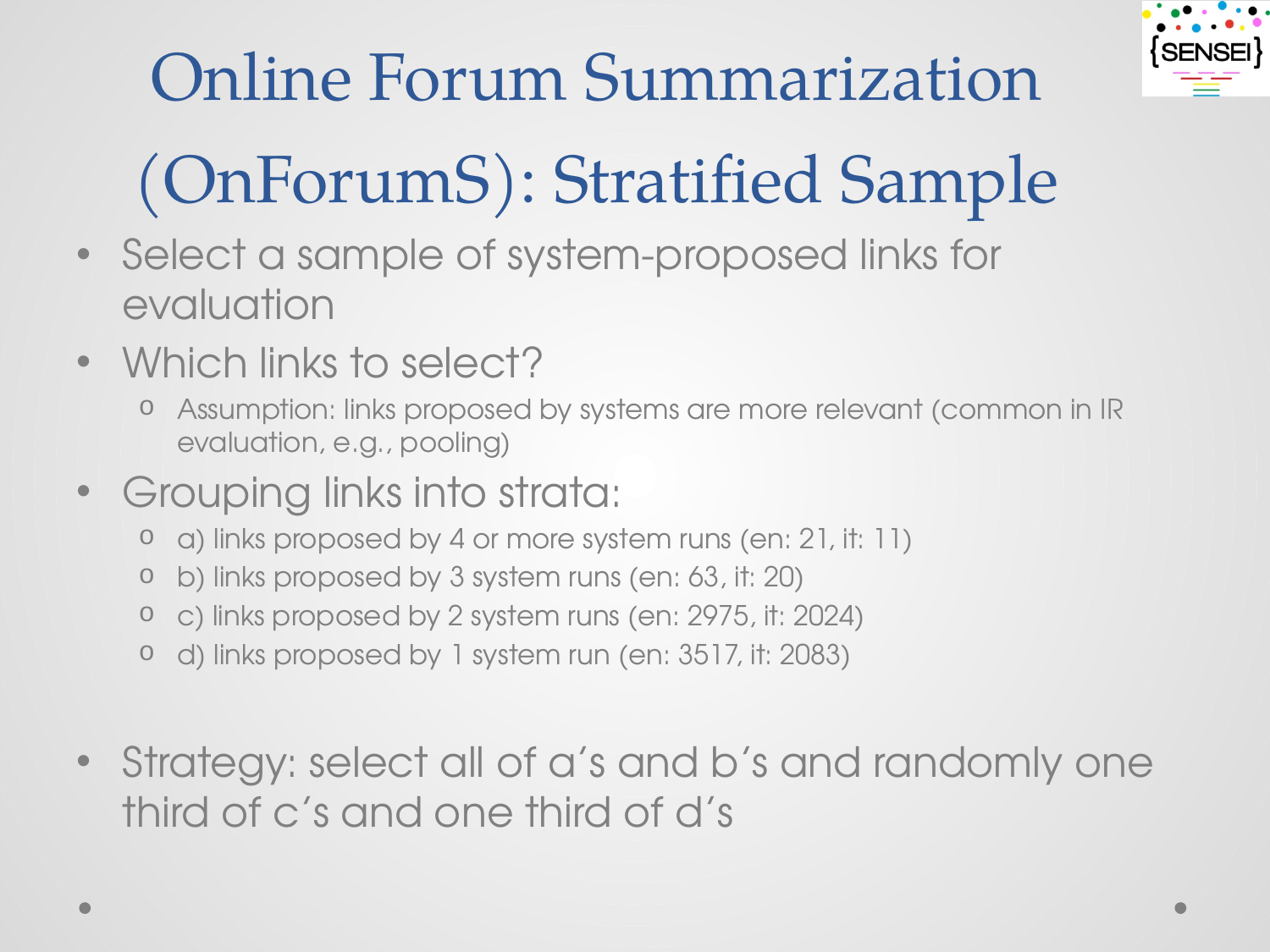

# Online Forum Summarization (OnForumS): Stratified Sample
Select a sample of system-proposed links for evaluation
Which links to select?
Assumption: links proposed by systems are more relevant (common in IR evaluation, e.g., pooling)
Grouping links into strata:
a) links proposed by 4 or more system runs (en: 21, it: 11)
b) links proposed by 3 system runs (en: 63, it: 20)
c) links proposed by 2 system runs (en: 2975, it: 2024)
d) links proposed by 1 system run (en: 3517, it: 2083)

Strategy: select all of a’s and b’s and randomly one third of c’s and one third of d’s